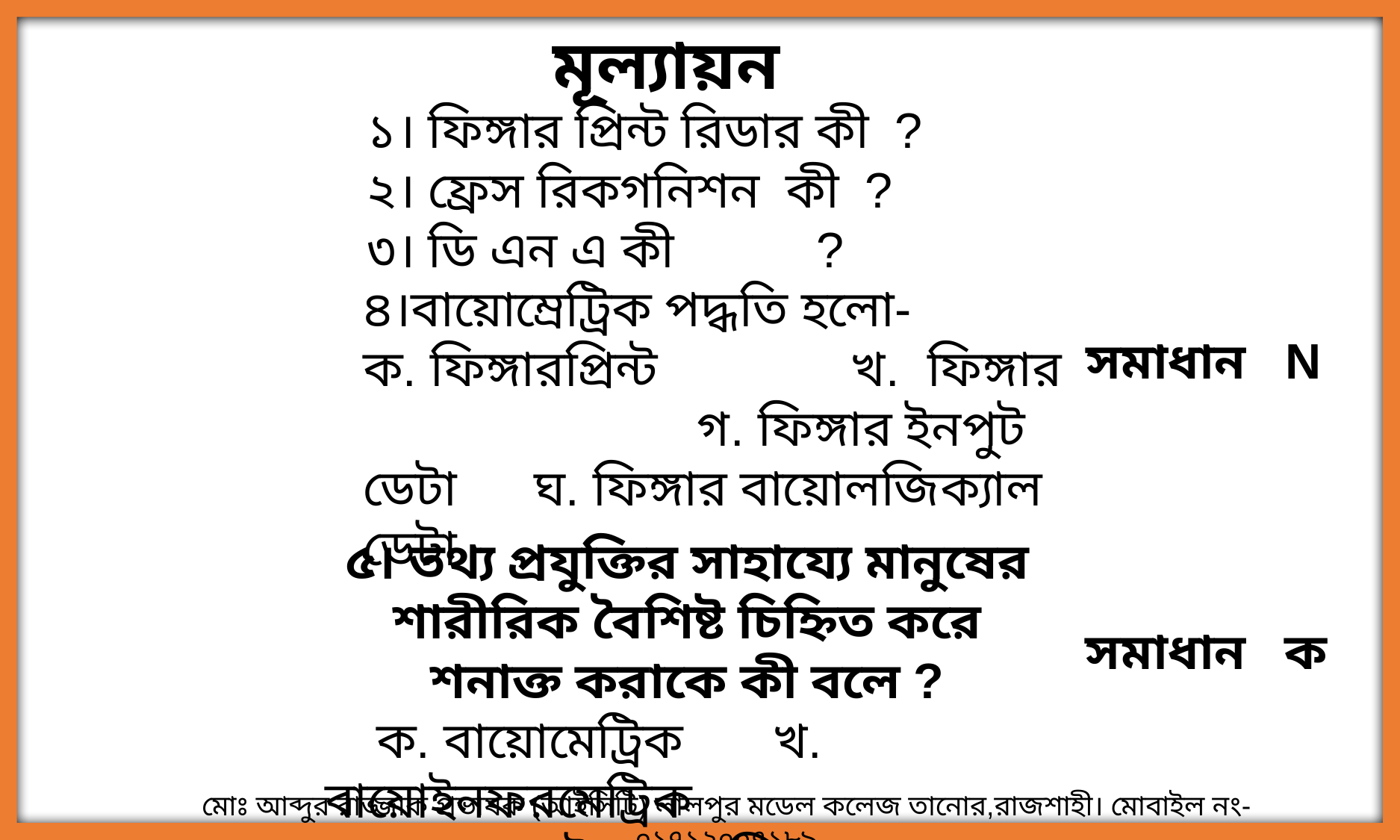

মূল্যায়ন
১। ফিঙ্গার প্রিন্ট রিডার কী  ?
২। ফ্রেস রিকগনিশন  কী  ?
৩। ডি এন এ কী           ?

৪।বায়োম্রেট্রিক পদ্ধতি হলো-
ক. ফিঙ্গারপ্রিন্ট               খ.  ফিঙ্গার                             গ. ফিঙ্গার ইনপুট ডেটা      ঘ. ফিঙ্গার বায়োলজিক্যাল ডেটা
সমাধান   N
৫। তথ্য প্রযুক্তির সাহায্যে মানুষের শারীরিক বৈশিষ্ট চিহ্নিত করে শনাক্ত করাকে কী বলে ?
    ক. বায়োমেট্রিক       খ. বায়োইনফরমেট্রিক
    গ. বায়োট্রেকনোলজি  ঘ. বায়োমিড
সমাধান   ক